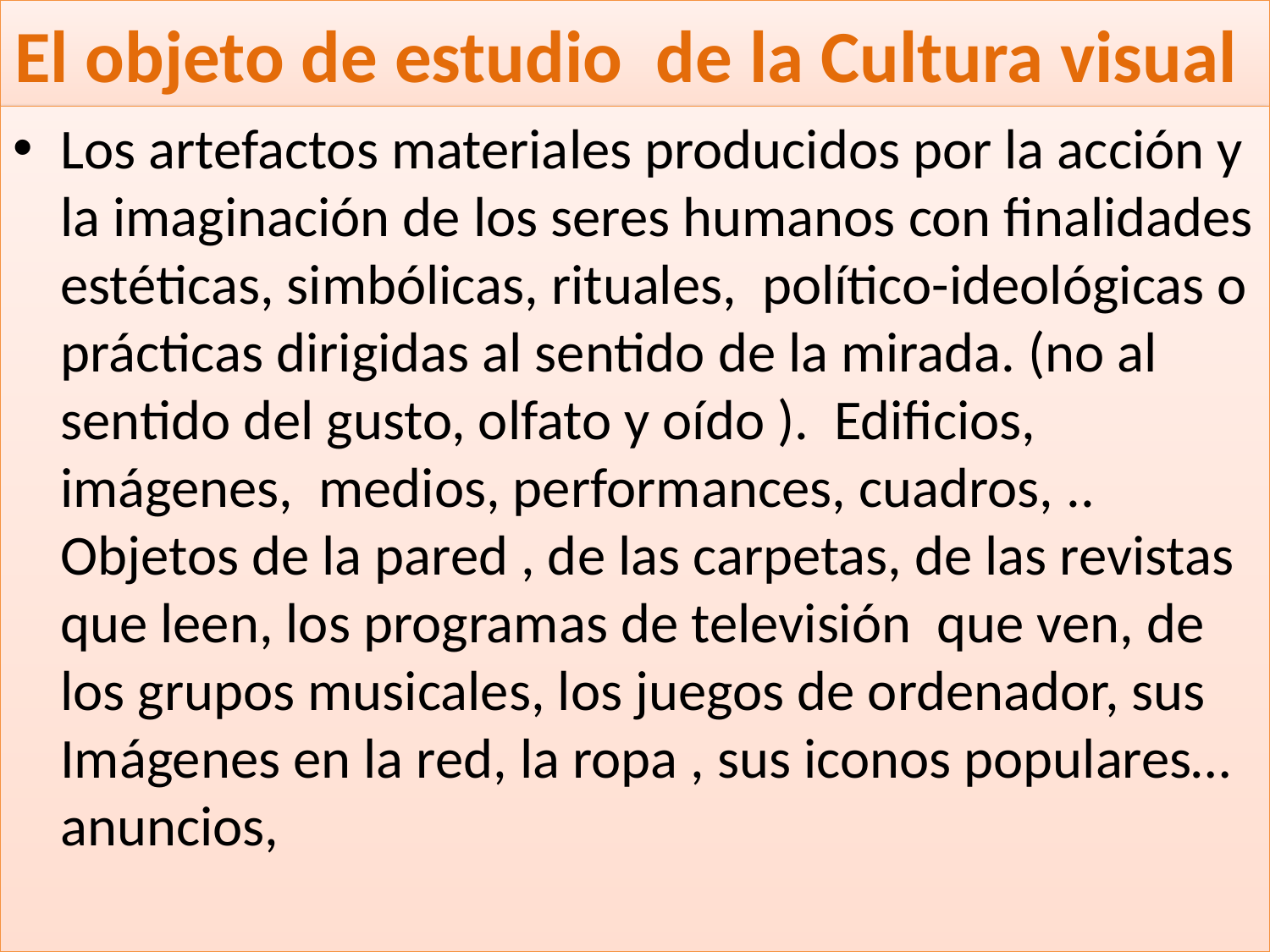

# El objeto de estudio  de la Cultura visual
Los artefactos materiales producidos por la acción y la imaginación de los seres humanos con finalidades estéticas, simbólicas, rituales,  político-ideológicas o prácticas dirigidas al sentido de la mirada. (no al sentido del gusto, olfato y oído ).  Edificios, imágenes,  medios, performances, cuadros, .. Objetos de la pared , de las carpetas, de las revistas que leen, los programas de televisión  que ven, de los grupos musicales, los juegos de ordenador, sus Imágenes en la red, la ropa , sus iconos populares… anuncios,